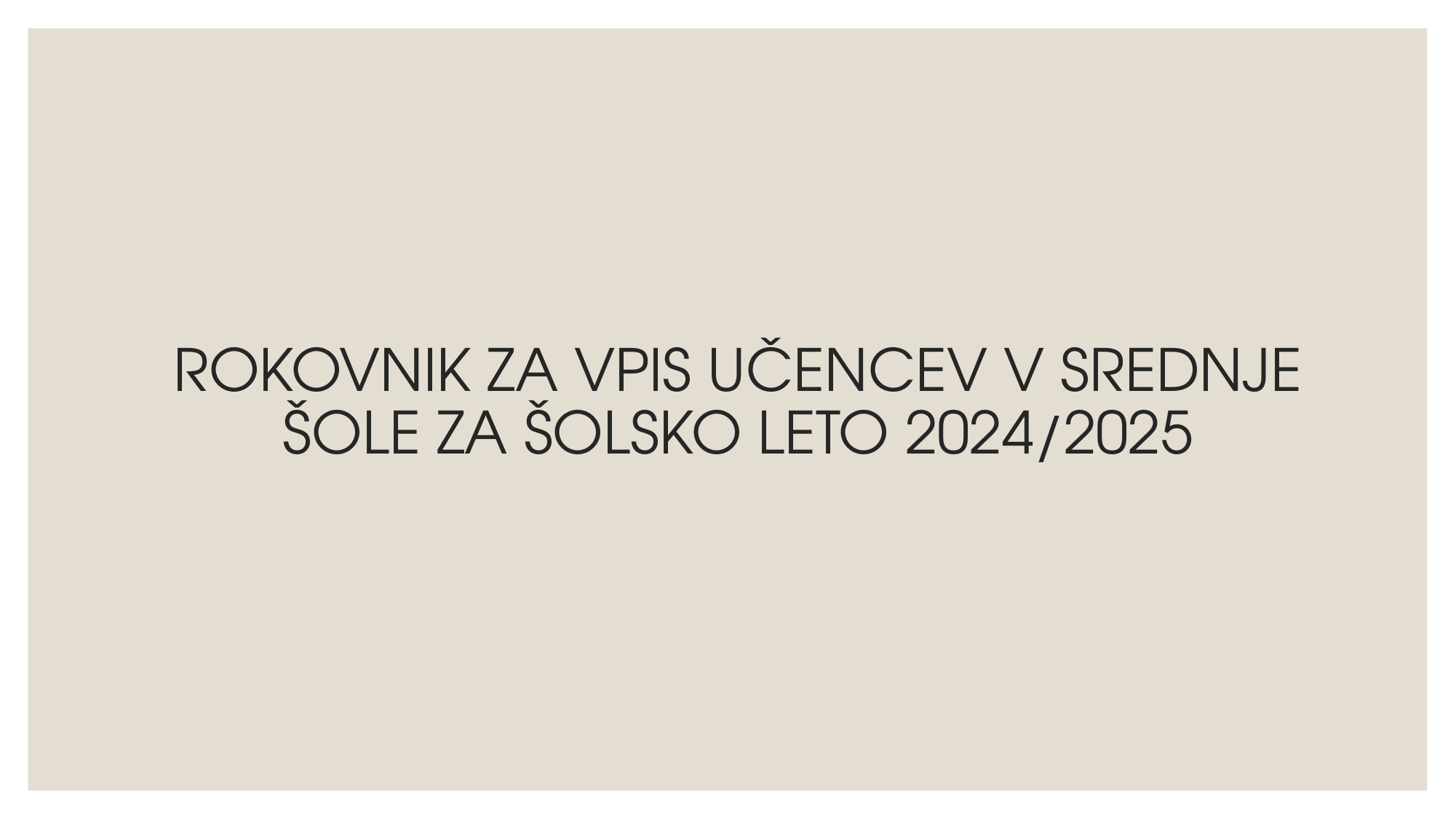

# ROKOVNIK ZA VPIS UČENCEV V SREDNJE ŠOLE ZA ŠOLSKO LETO 2024/2025